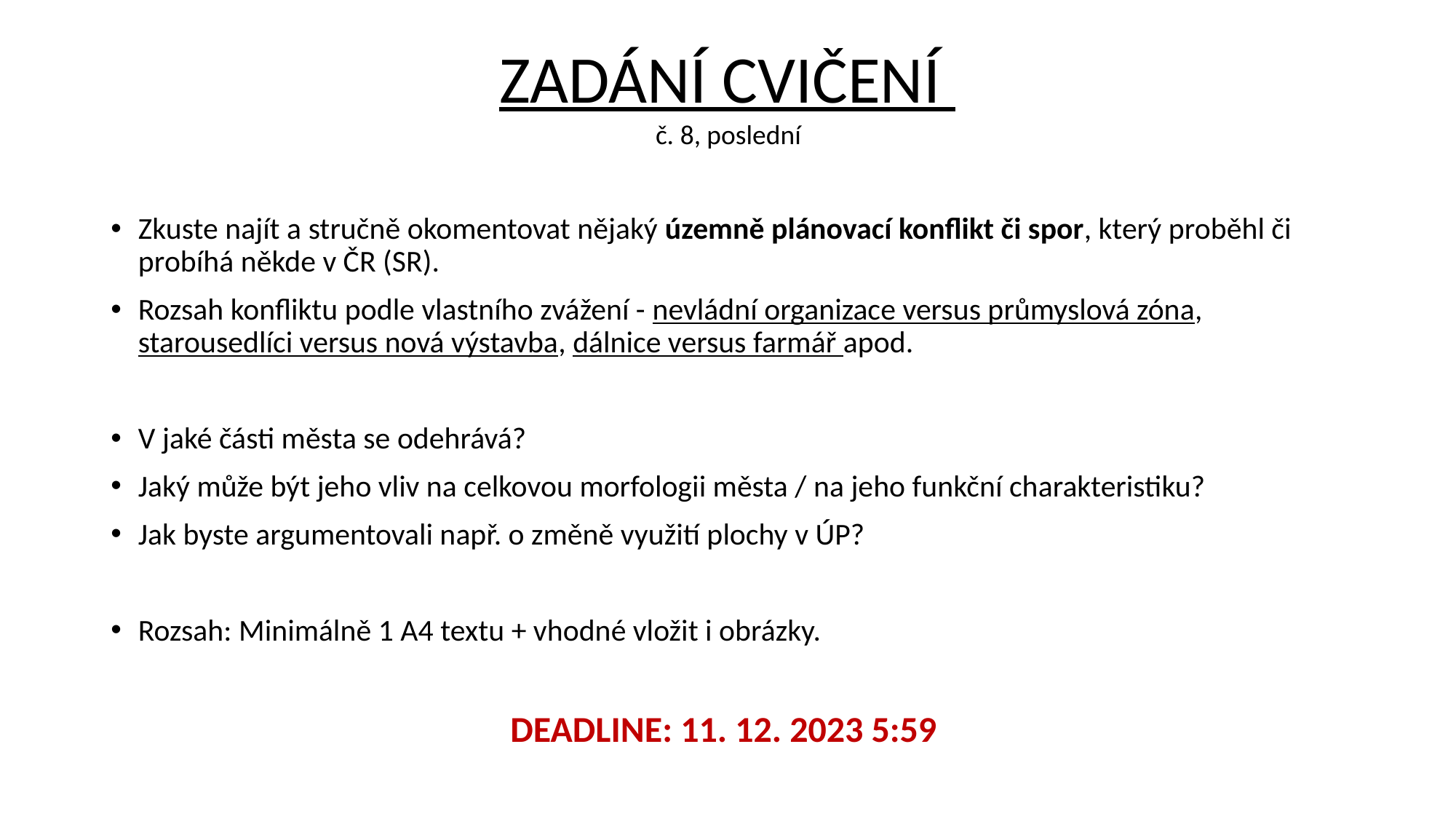

# ZADÁNÍ CVIČENÍ
č. 8, poslední

Zkuste najít a stručně okomentovat nějaký územně plánovací konflikt či spor, který proběhl či probíhá někde v ČR (SR).
Rozsah konfliktu podle vlastního zvážení - nevládní organizace versus průmyslová zóna, starousedlíci versus nová výstavba, dálnice versus farmář apod.

V jaké části města se odehrává?
Jaký může být jeho vliv na celkovou morfologii města / na jeho funkční charakteristiku?
Jak byste argumentovali např. o změně využití plochy v ÚP?

Rozsah: Minimálně 1 A4 textu + vhodné vložit i obrázky.

DEADLINE: 11. 12. 2023 5:59